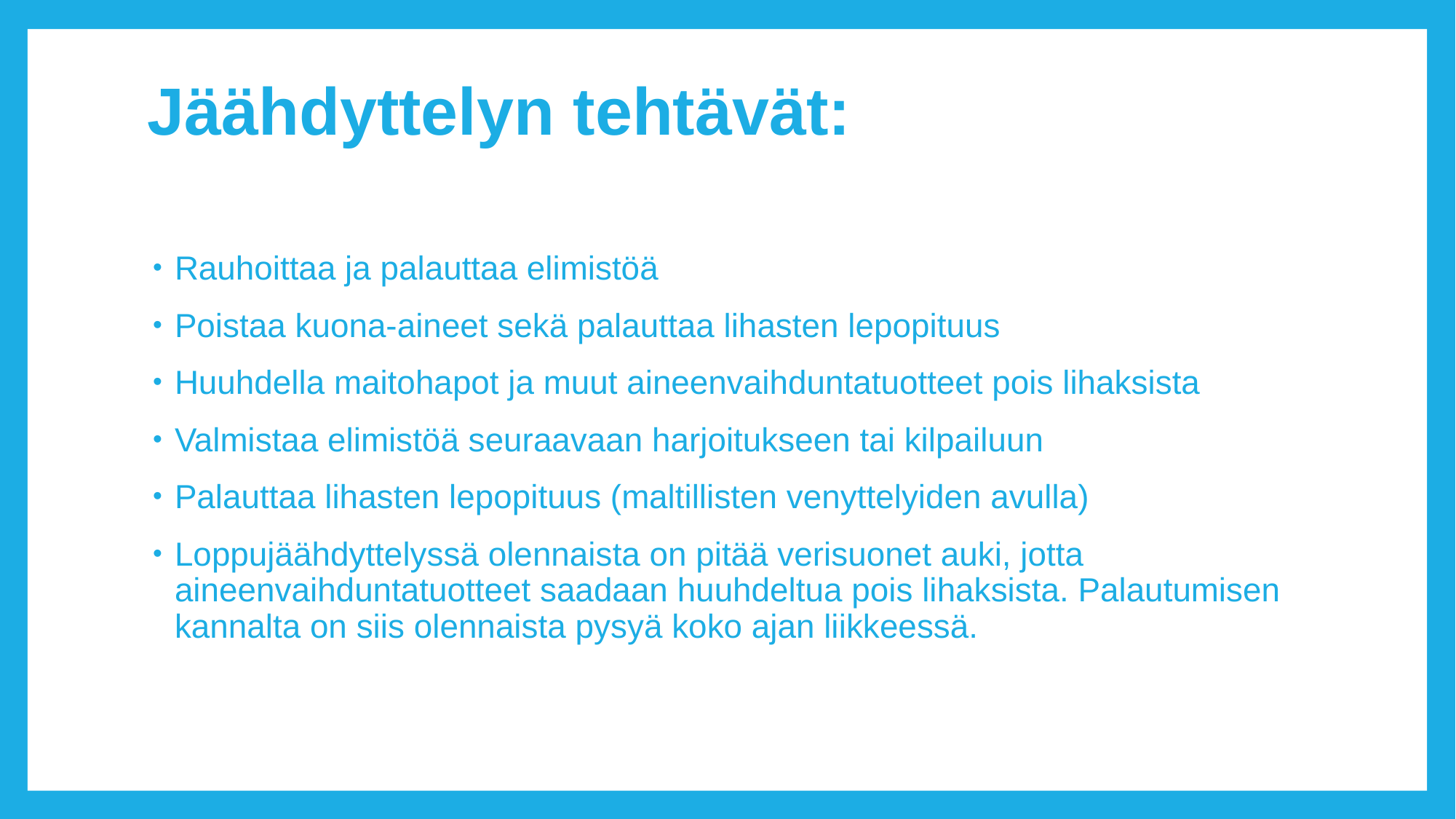

# Jäähdyttelyn tehtävät:
Rauhoittaa ja palauttaa elimistöä
Poistaa kuona-aineet sekä palauttaa lihasten lepopituus
Huuhdella maitohapot ja muut aineenvaihduntatuotteet pois lihaksista
Valmistaa elimistöä seuraavaan harjoitukseen tai kilpailuun
Palauttaa lihasten lepopituus (maltillisten venyttelyiden avulla)
Loppujäähdyttelyssä olennaista on pitää verisuonet auki, jotta aineenvaihduntatuotteet saadaan huuhdeltua pois lihaksista. Palautumisen kannalta on siis olennaista pysyä koko ajan liikkeessä.